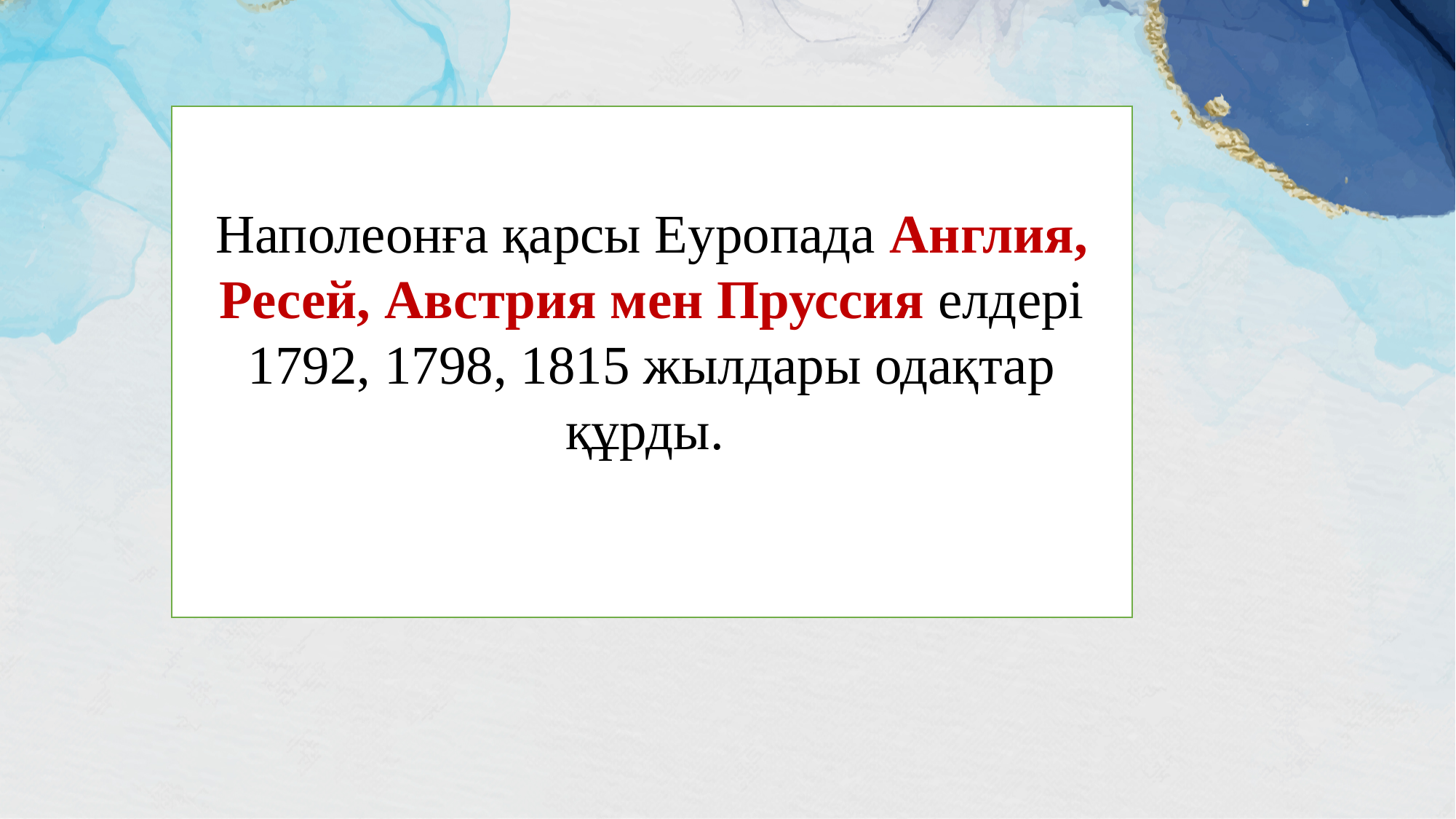

Наполеонға қарсы Еуропада Англия, Ресей, Австрия мен Пруссия елдері 1792, 1798, 1815 жылдары одақтар құрды.